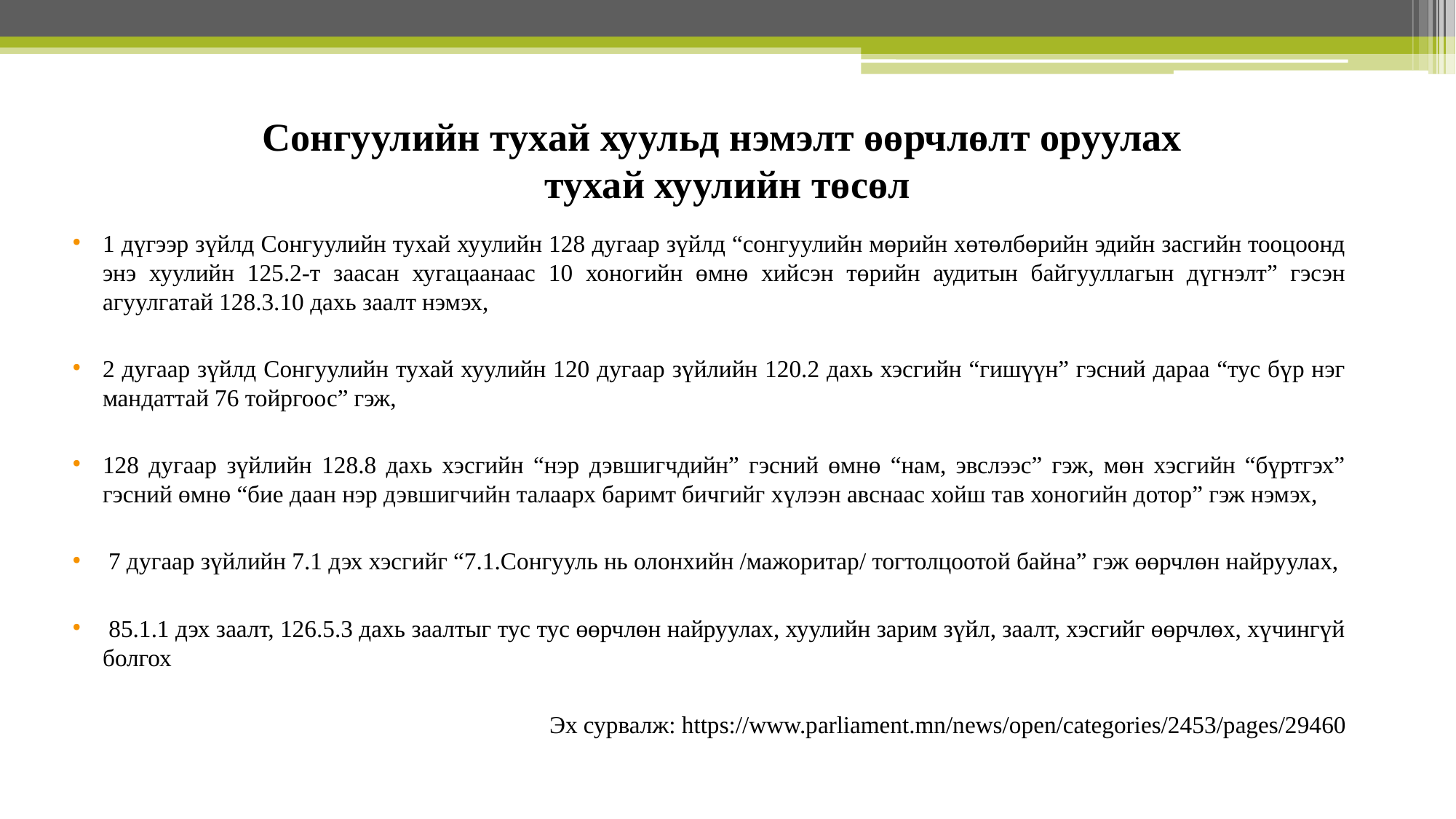

# Сонгуулийн тухай хуульд нэмэлт өөрчлөлт оруулах тухай хуулийн төсөл
1 дүгээр зүйлд Сонгуулийн тухай хуулийн 128 дугаар зүйлд “сонгуулийн мөрийн хөтөлбөрийн эдийн засгийн тооцоонд энэ хуулийн 125.2-т заасан хугацаанаас 10 хоногийн өмнө хийсэн төрийн аудитын байгууллагын дүгнэлт” гэсэн агуулгатай 128.3.10 дахь заалт нэмэх,

2 дугаар зүйлд Сонгуулийн тухай хуулийн 120 дугаар зүйлийн 120.2 дахь хэсгийн “гишүүн” гэсний дараа “тус бүр нэг мандаттай 76 тойргоос” гэж,

128 дугаар зүйлийн 128.8 дахь хэсгийн “нэр дэвшигчдийн” гэсний өмнө “нам, эвслээс” гэж, мөн хэсгийн “бүртгэх” гэсний өмнө “бие даан нэр дэвшигчийн талаарх баримт бичгийг хүлээн авснаас хойш тав хоногийн дотор” гэж нэмэх,

 7 дугаар зүйлийн 7.1 дэх хэсгийг “7.1.Сонгууль нь олонхийн /мажоритар/ тогтолцоотой байна” гэж өөрчлөн найруулах,

 85.1.1 дэх заалт, 126.5.3 дахь заалтыг тус тус өөрчлөн найруулах, хуулийн зарим зүйл, заалт, хэсгийг өөрчлөх, хүчингүй болгох

Эх сурвалж: https://www.parliament.mn/news/open/categories/2453/pages/29460